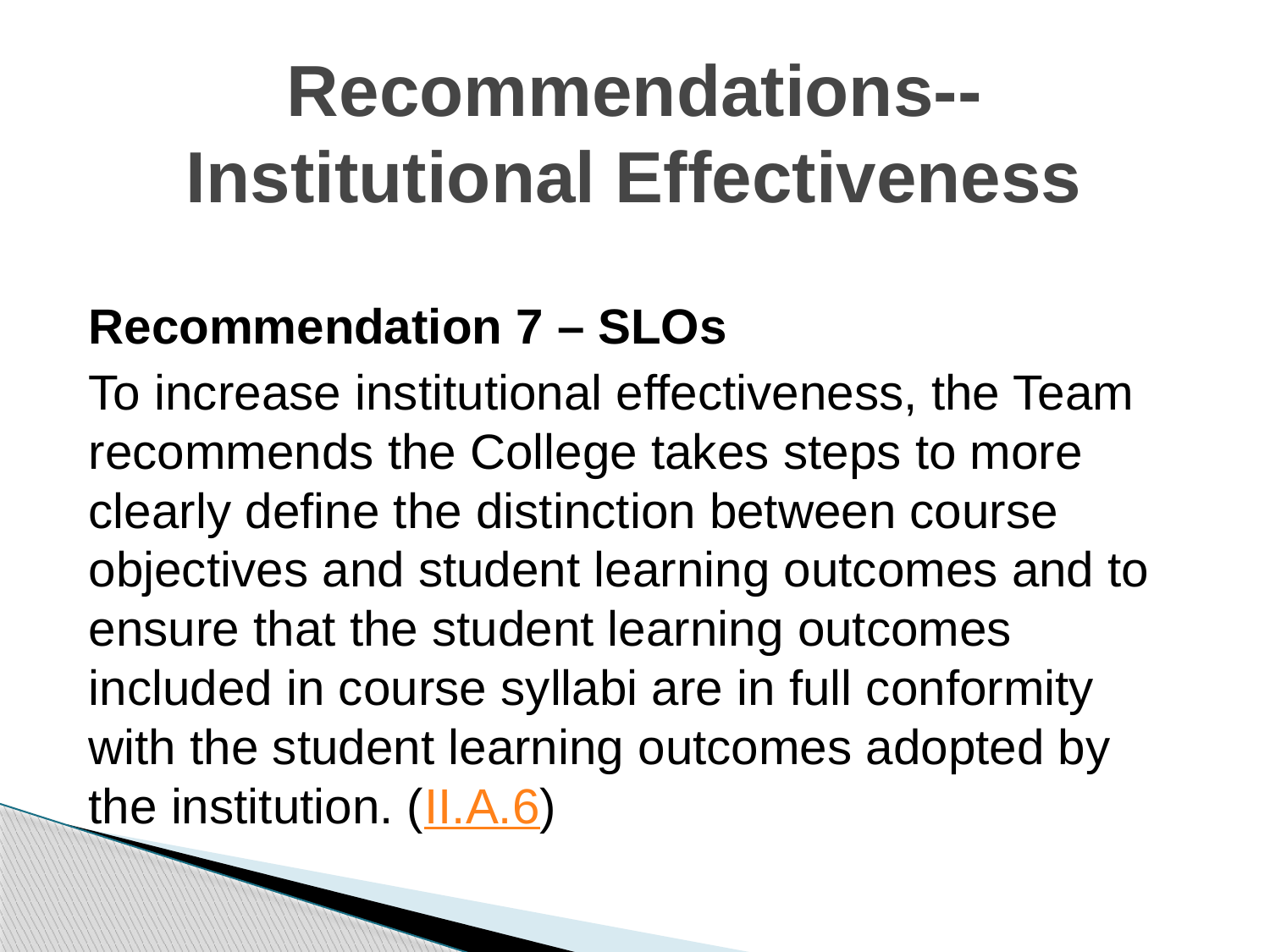

# Recommendations-- Institutional Effectiveness
Recommendation 7 – SLOs
To increase institutional effectiveness, the Team recommends the College takes steps to more clearly define the distinction between course objectives and student learning outcomes and to ensure that the student learning outcomes included in course syllabi are in full conformity with the student learning outcomes adopted by the institution. (II.A.6)